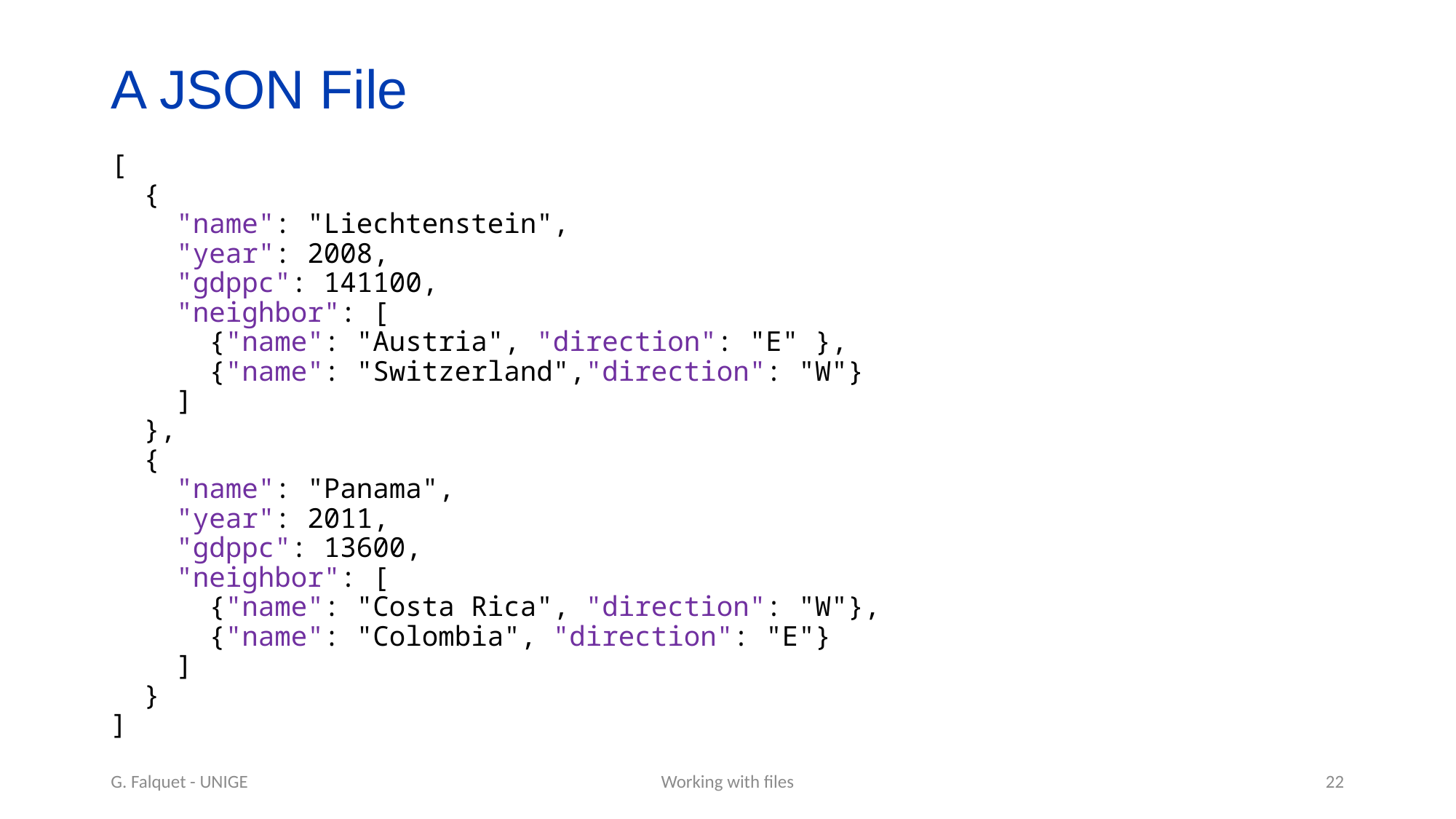

# A JSON File
[
  {
    "name": "Liechtenstein",
    "year": 2008,
    "gdppc": 141100,
    "neighbor": [
      {"name": "Austria", "direction": "E" },
      {"name": "Switzerland","direction": "W"}
    ]
  },
  {
    "name": "Panama",
    "year": 2011,
    "gdppc": 13600,
    "neighbor": [
      {"name": "Costa Rica", "direction": "W"},
      {"name": "Colombia", "direction": "E"}
    ]
  }
]
G. Falquet - UNIGE
Working with files
22